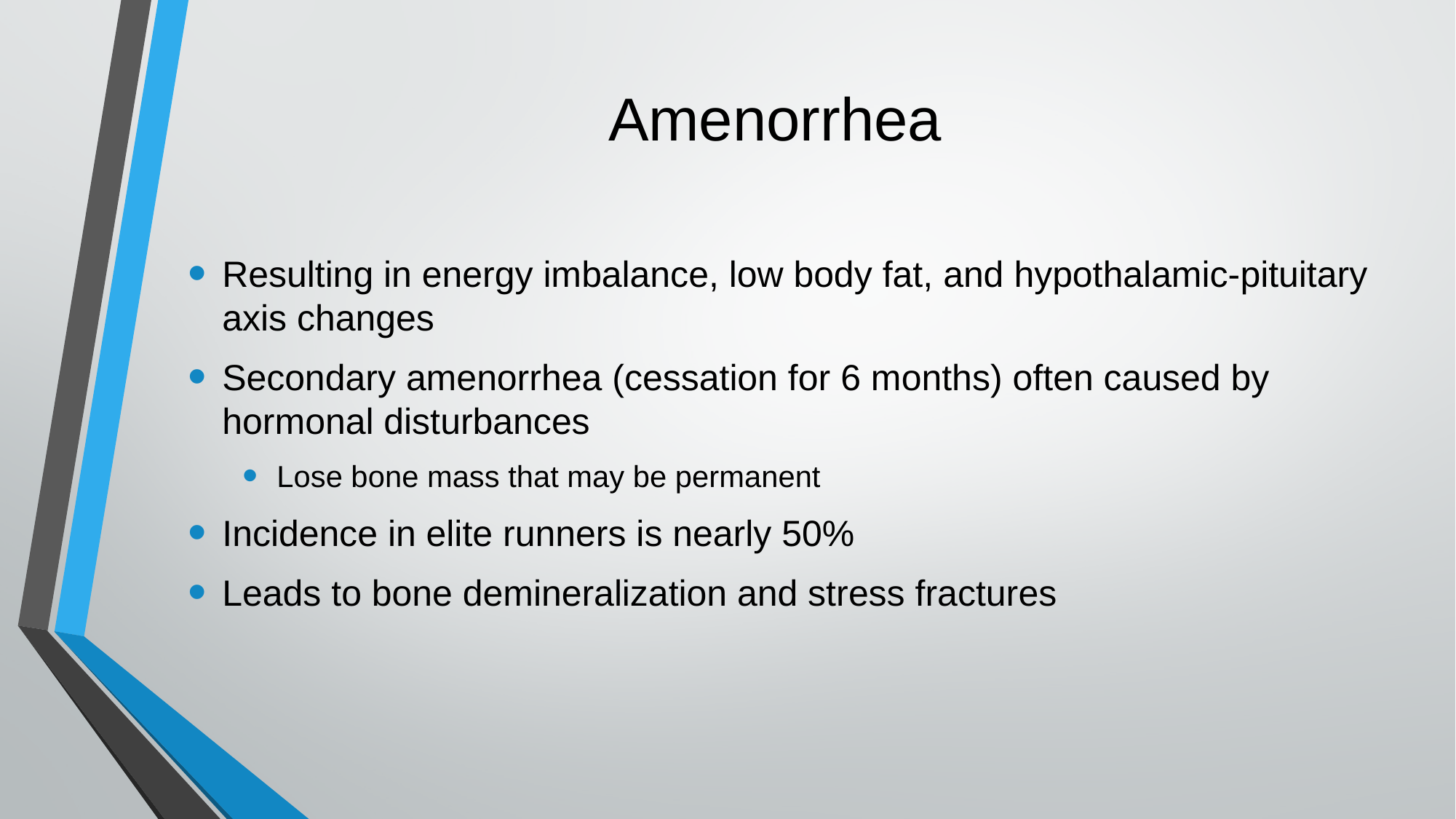

# Amenorrhea
Resulting in energy imbalance, low body fat, and hypothalamic-pituitary axis changes
Secondary amenorrhea (cessation for 6 months) often caused by hormonal disturbances
Lose bone mass that may be permanent
Incidence in elite runners is nearly 50%
Leads to bone demineralization and stress fractures